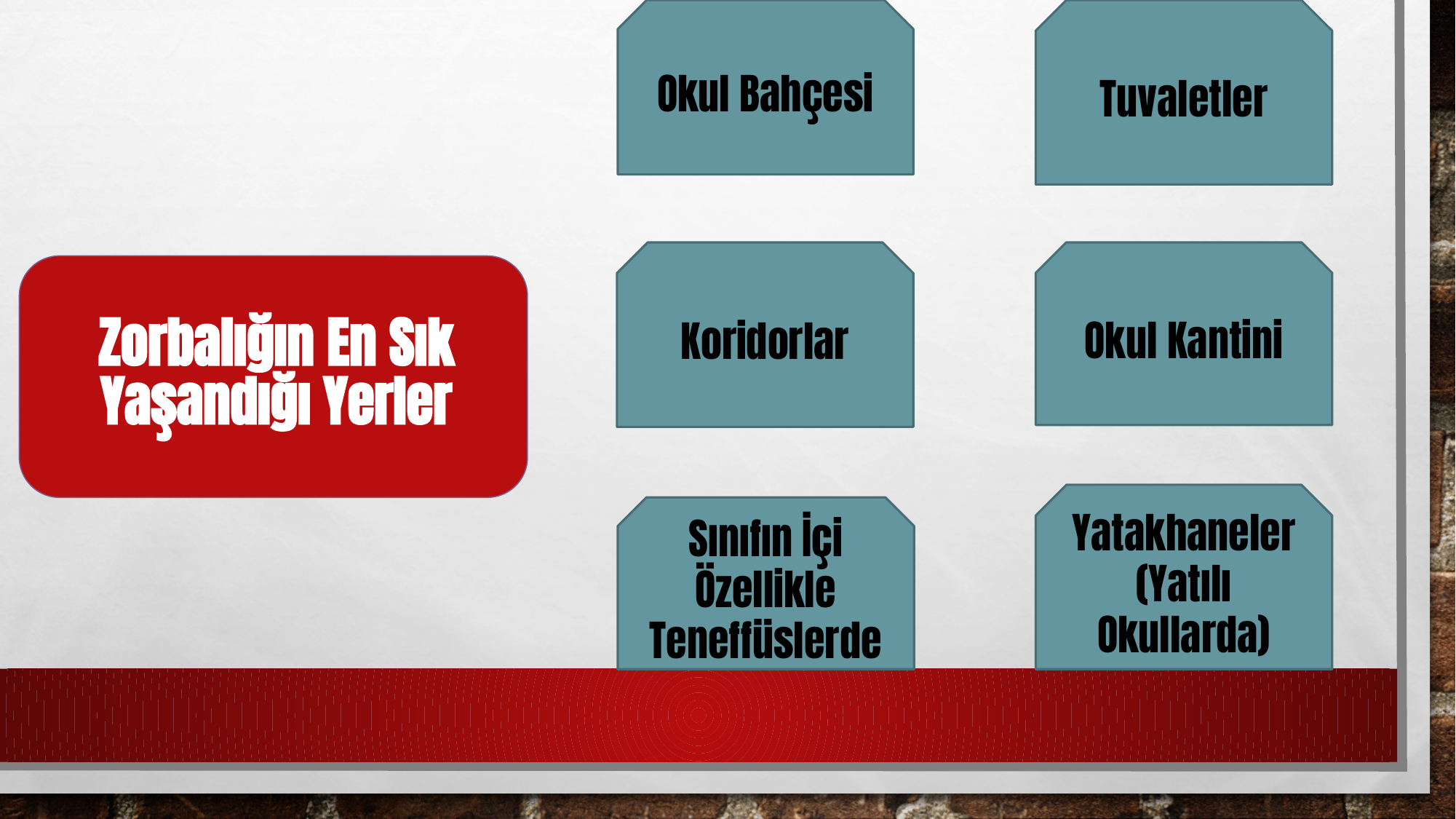

Okul Bahçesi
Tuvaletler
Okul Kantini
Koridorlar

Zorbalığın En Sık Yaşandığı Yerler
Yatakhaneler
(Yatılı Okullarda)
Sınıfın İçi Özellikle Teneffüslerde